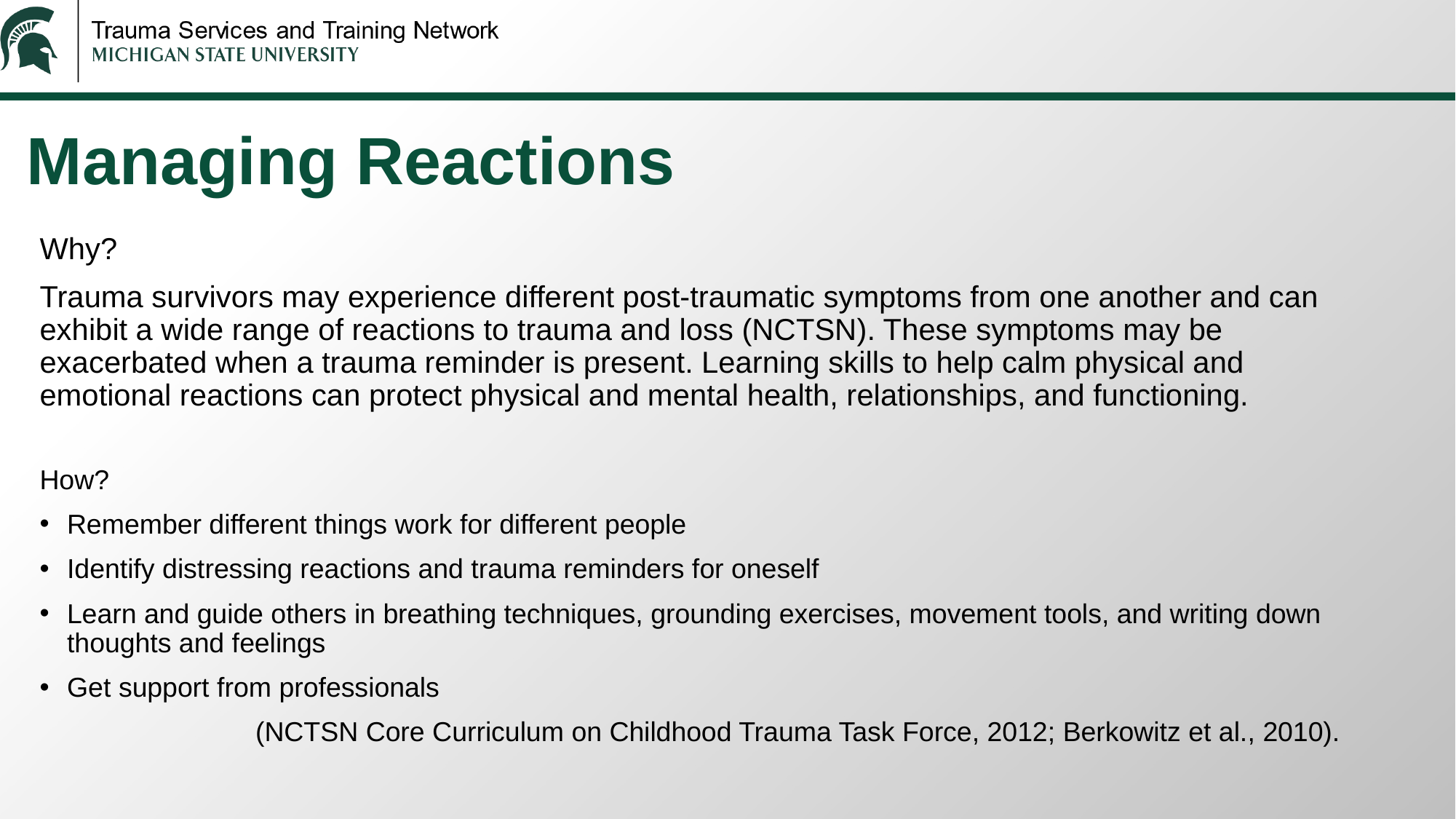

# Managing Reactions
Why?
Trauma survivors may experience different post-traumatic symptoms from one another and can exhibit a wide range of reactions to trauma and loss (NCTSN). These symptoms may be exacerbated when a trauma reminder is present. Learning skills to help calm physical and emotional reactions can protect physical and mental health, relationships, and functioning.

How?
Remember different things work for different people
Identify distressing reactions and trauma reminders for oneself
Learn and guide others in breathing techniques, grounding exercises, movement tools, and writing down thoughts and feelings
Get support from professionals
(NCTSN Core Curriculum on Childhood Trauma Task Force, 2012; Berkowitz et al., 2010).